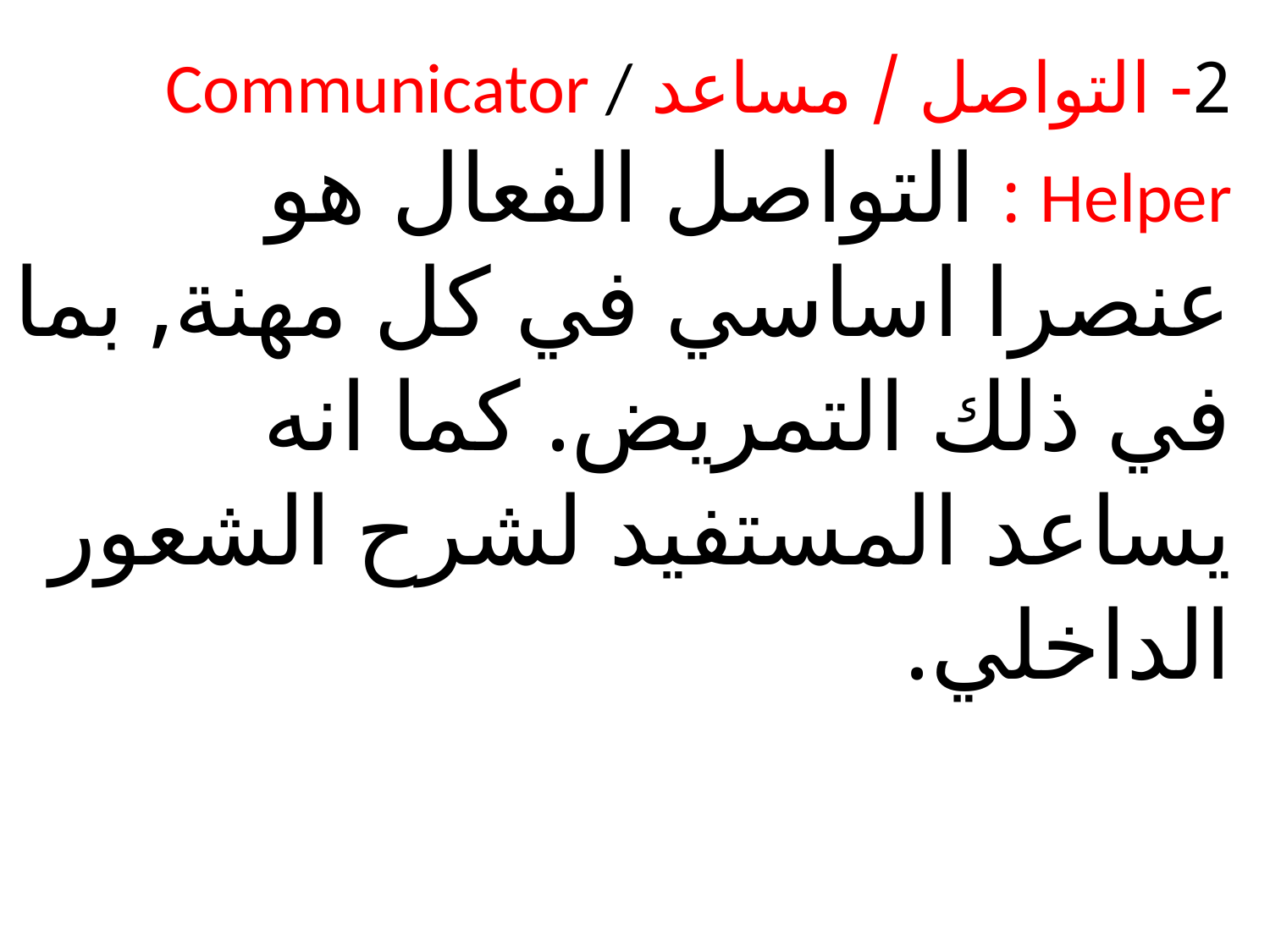

#
2- التواصل / مساعد Communicator / Helper : التواصل الفعال هو عنصرا اساسي في كل مهنة, بما في ذلك التمريض. كما انه يساعد المستفيد لشرح الشعور الداخلي.